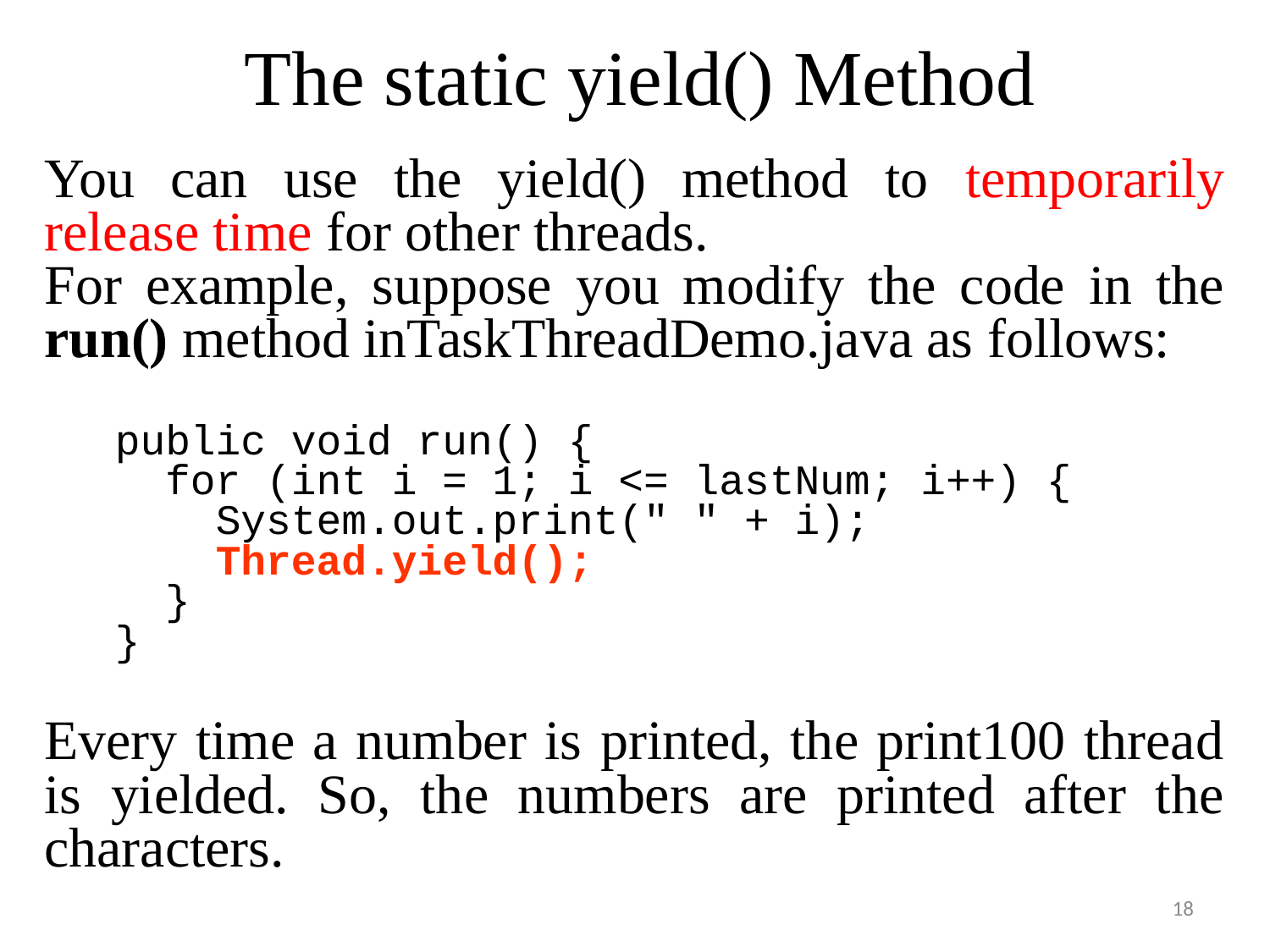

# The static yield() Method
You can use the yield() method to temporarily release time for other threads.
For example, suppose you modify the code in the run() method inTaskThreadDemo.java as follows:

public void run() {
  for (int i = 1; i <= lastNum; i++) {
    System.out.print(" " + i);
    Thread.yield();
  }
}

Every time a number is printed, the print100 thread is yielded. So, the numbers are printed after the characters.
18